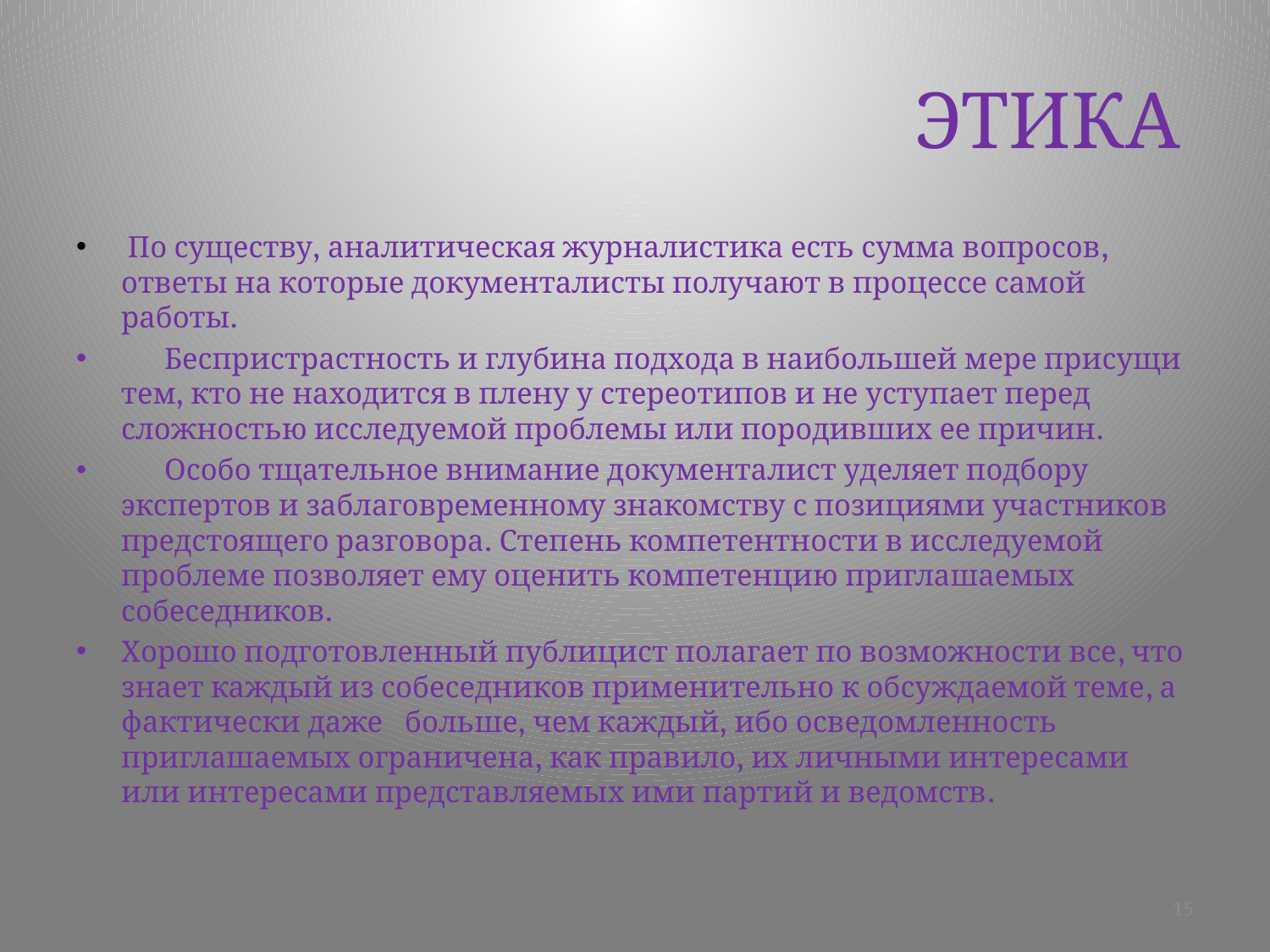

# ЭТИКА
 По существу, аналитическая журналистика есть сумма вопросов, ответы на которые документалисты получают в процессе самой работы.
      Беспристрастность и глубина подхода в наибольшей мере присущи тем, кто не находится в плену у стереотипов и не уступает перед сложностью исследуемой проблемы или породивших ее причин.
      Особо тщательное внимание документалист уделяет подбору экспертов и заблаговременному знакомству с позициями участников предстоящего разговора. Степень компетентности в исследуемой проблеме позволяет ему оценить компетенцию приглашаемых собеседников.
Хорошо подготовленный публицист полагает по возможности все, что знает каждый из собеседников применительно к обсуждаемой теме, а фактически даже   больше, чем каждый, ибо осведомленность приглашаемых ограничена, как правило, их личными интересами или интересами представляемых ими партий и ведомств.

15